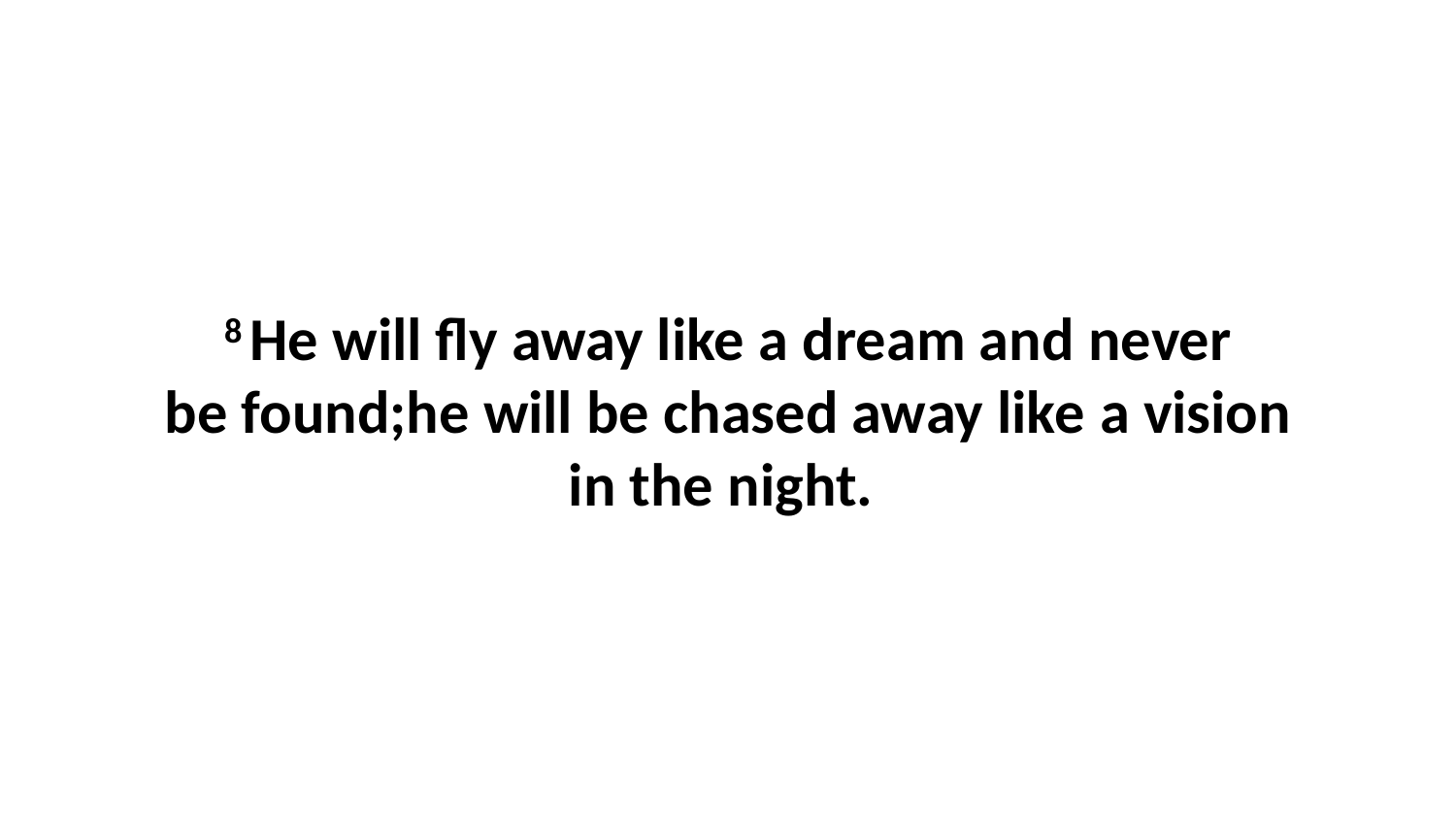

8 He will fly away like a dream and never be found;he will be chased away like a vision in the night.